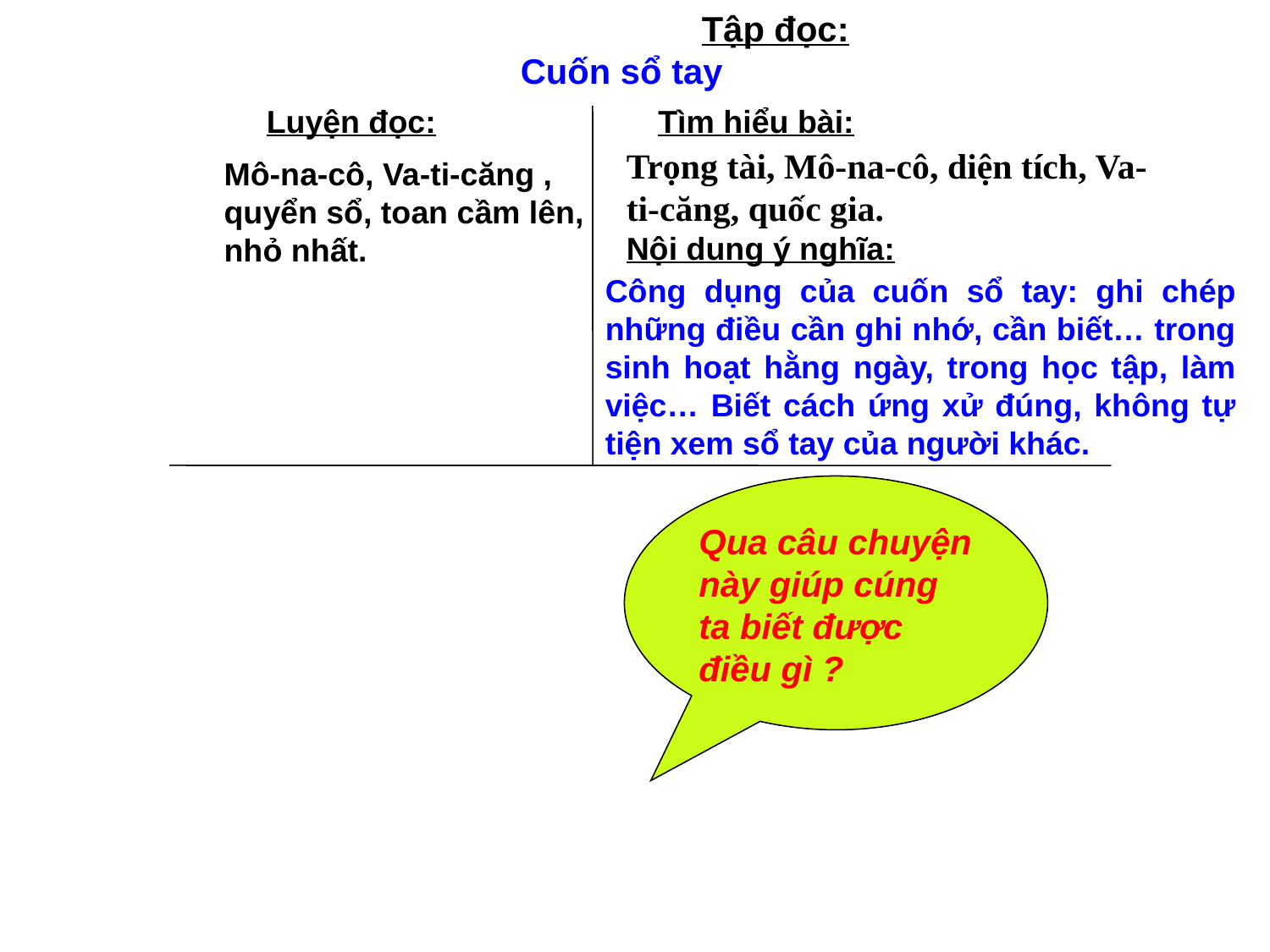

Tập đọc:

Cuốn sổ tay
Luyện đọc:
Tìm hiểu bài:

Trọng tài, Mô-na-cô, diện tích, Va-ti-căng, quốc gia.
Mô-na-cô, Va-ti-căng , quyển sổ, toan cầm lên, nhỏ nhất.
Nội dung ý nghĩa:
Công dụng của cuốn sổ tay: ghi chép những điều cần ghi nhớ, cần biết… trong sinh hoạt hằng ngày, trong học tập, làm việc… Biết cách ứng xử đúng, không tự tiện xem sổ tay của người khác.

Qua câu chuyện này giúp cúng ta biết được điều gì ?